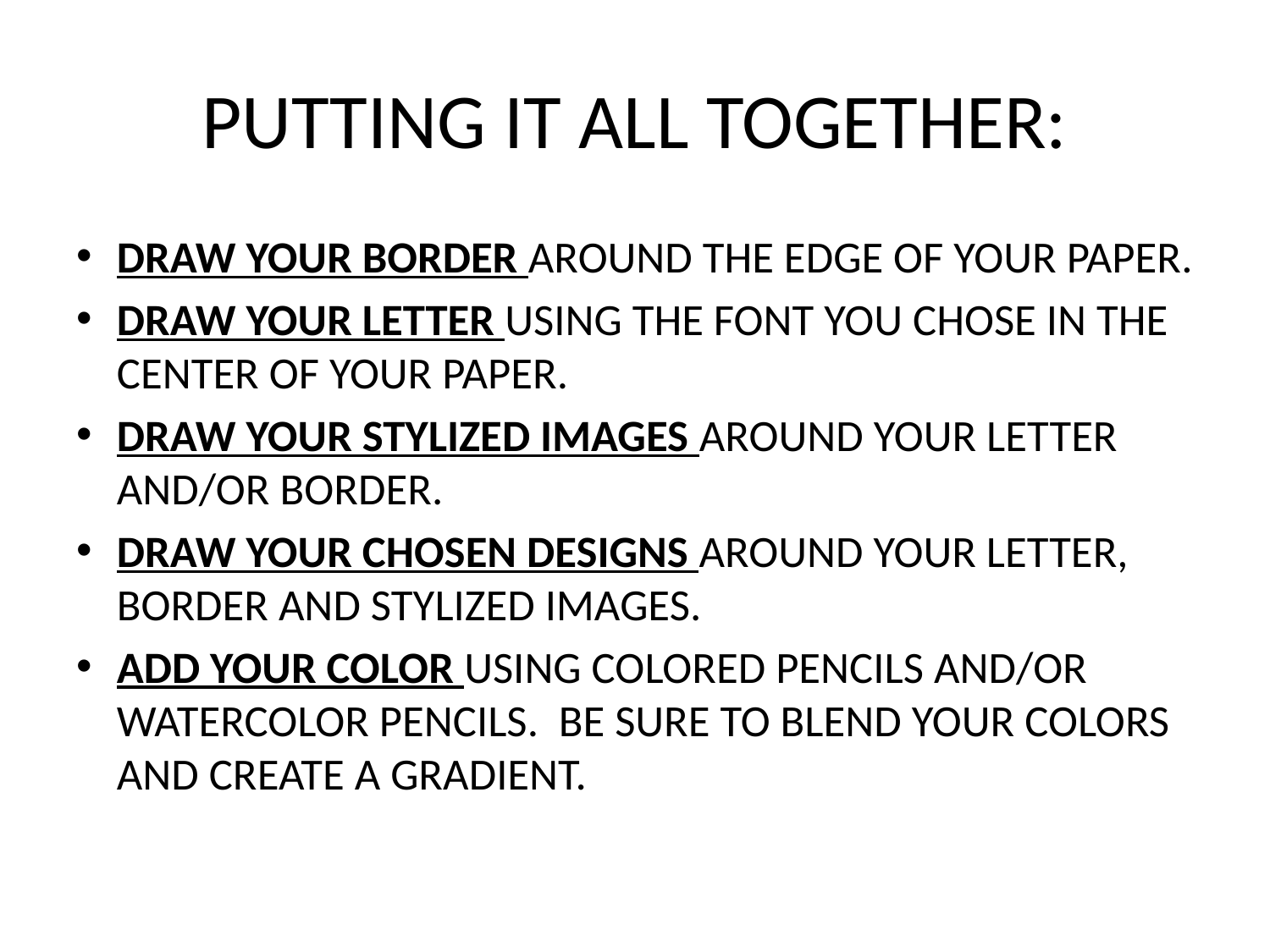

# PUTTING IT ALL TOGETHER:
DRAW YOUR BORDER AROUND THE EDGE OF YOUR PAPER.
DRAW YOUR LETTER USING THE FONT YOU CHOSE IN THE CENTER OF YOUR PAPER.
DRAW YOUR STYLIZED IMAGES AROUND YOUR LETTER AND/OR BORDER.
DRAW YOUR CHOSEN DESIGNS AROUND YOUR LETTER, BORDER AND STYLIZED IMAGES.
ADD YOUR COLOR USING COLORED PENCILS AND/OR WATERCOLOR PENCILS.  BE SURE TO BLEND YOUR COLORS AND CREATE A GRADIENT.